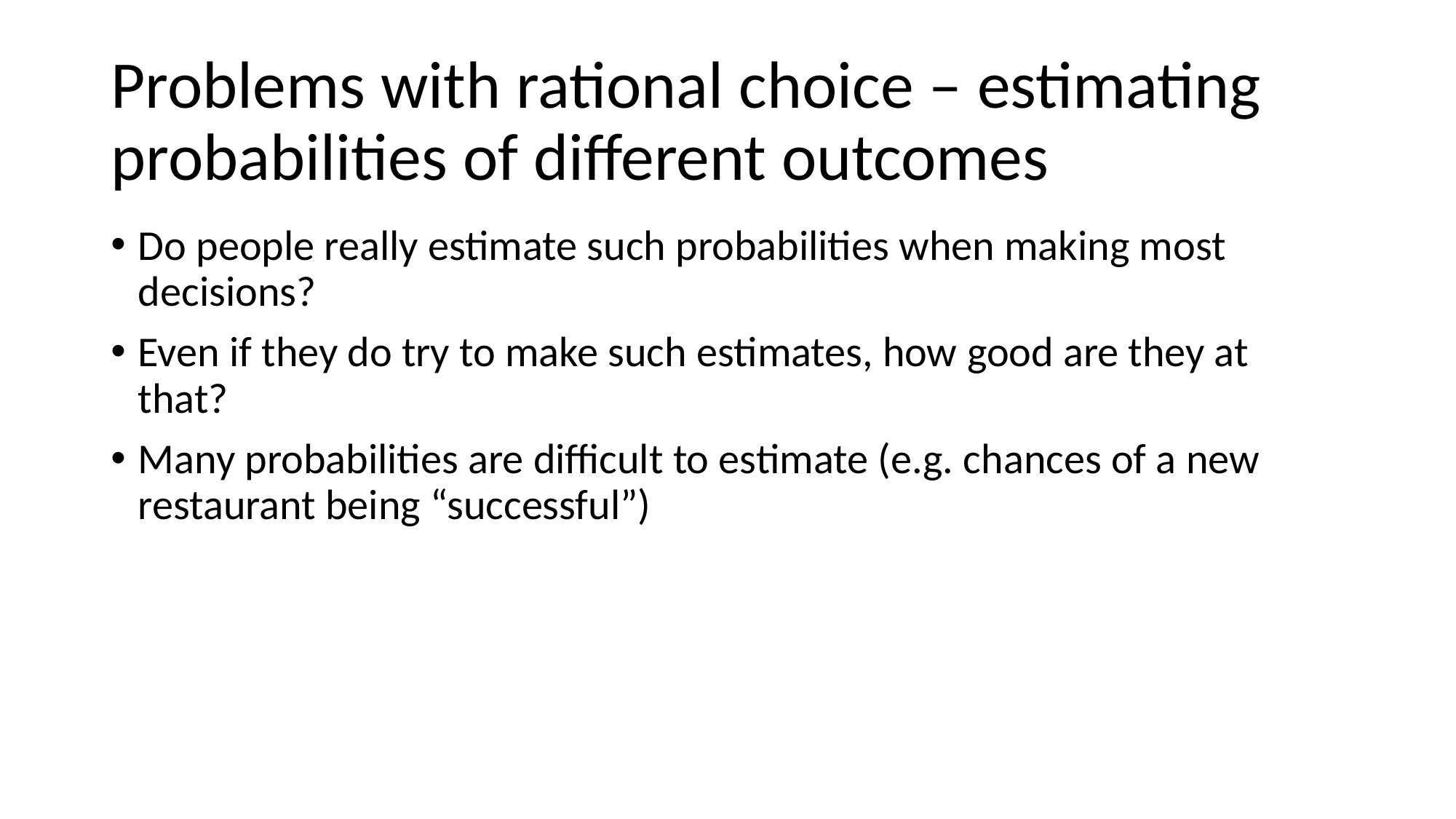

# Problems with rational choice – estimating probabilities of different outcomes
Do people really estimate such probabilities when making most decisions?
Even if they do try to make such estimates, how good are they at that?
Many probabilities are difficult to estimate (e.g. chances of a new restaurant being “successful”)